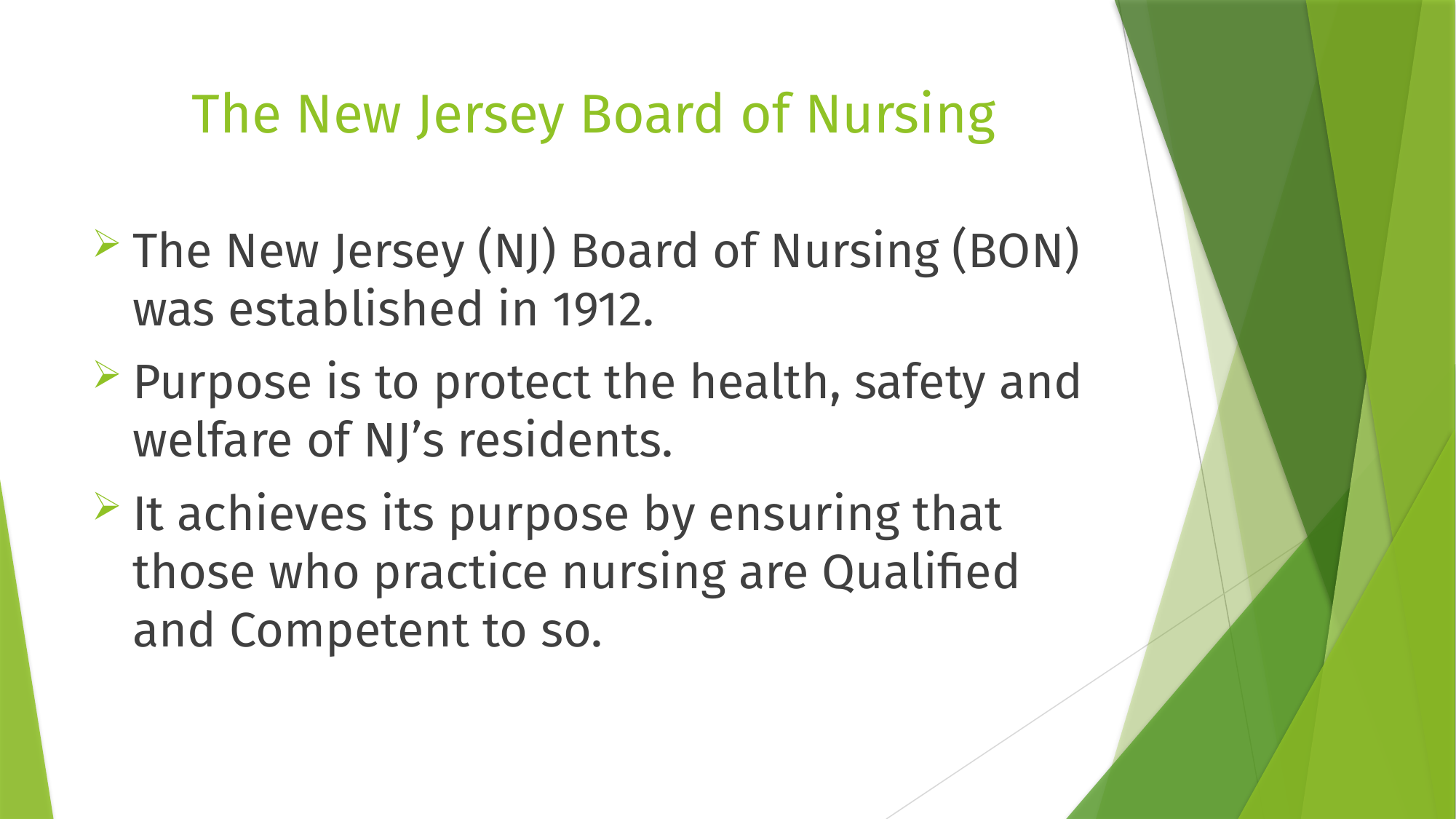

# The New Jersey Board of Nursing
The New Jersey (NJ) Board of Nursing (BON) was established in 1912.
Purpose is to protect the health, safety and welfare of NJ’s residents.
It achieves its purpose by ensuring that those who practice nursing are Qualified and Competent to so.